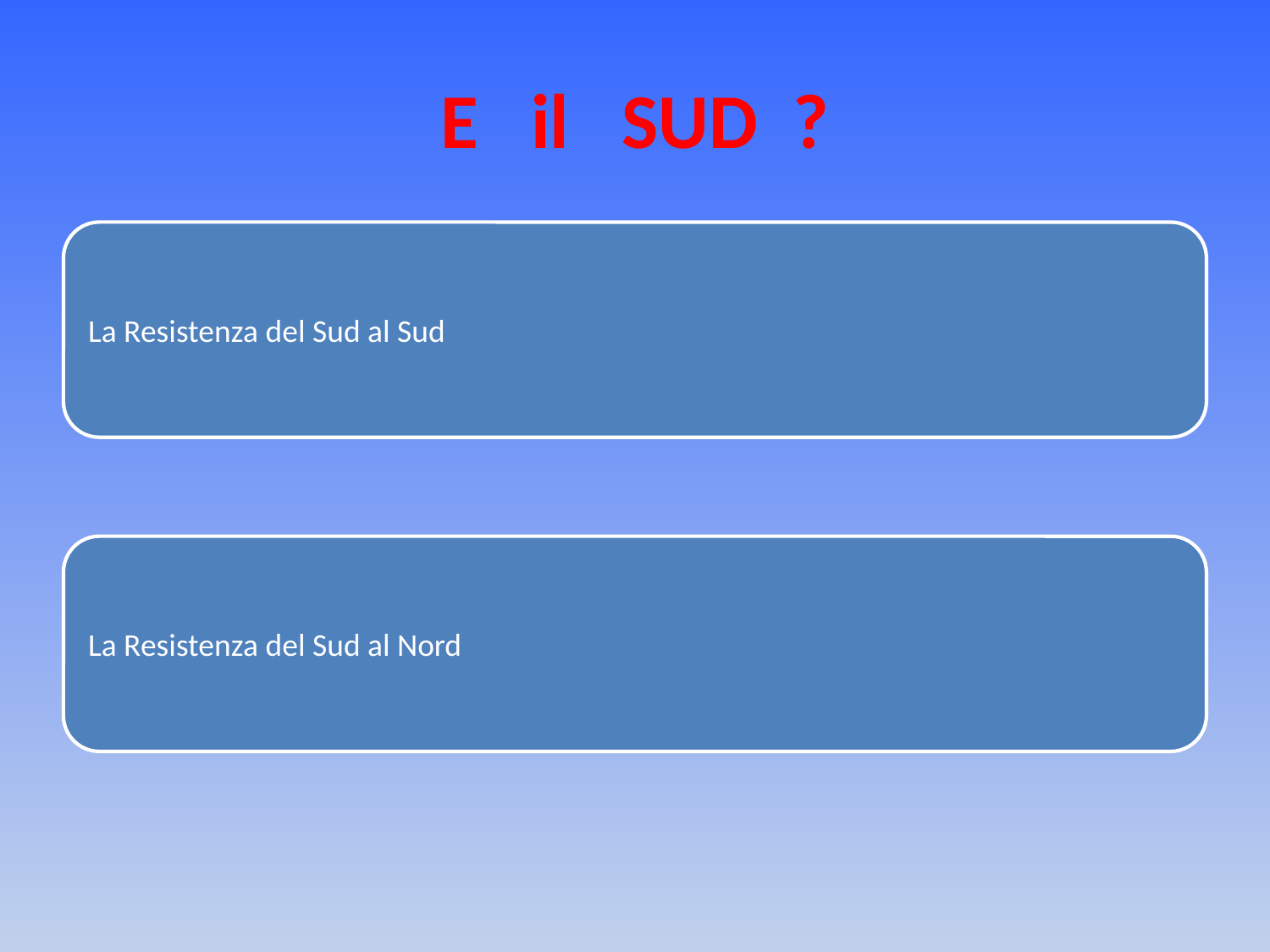

# E   il   SUD  ?
La Resistenza del Sud al Sud
La Resistenza del Sud al Nord